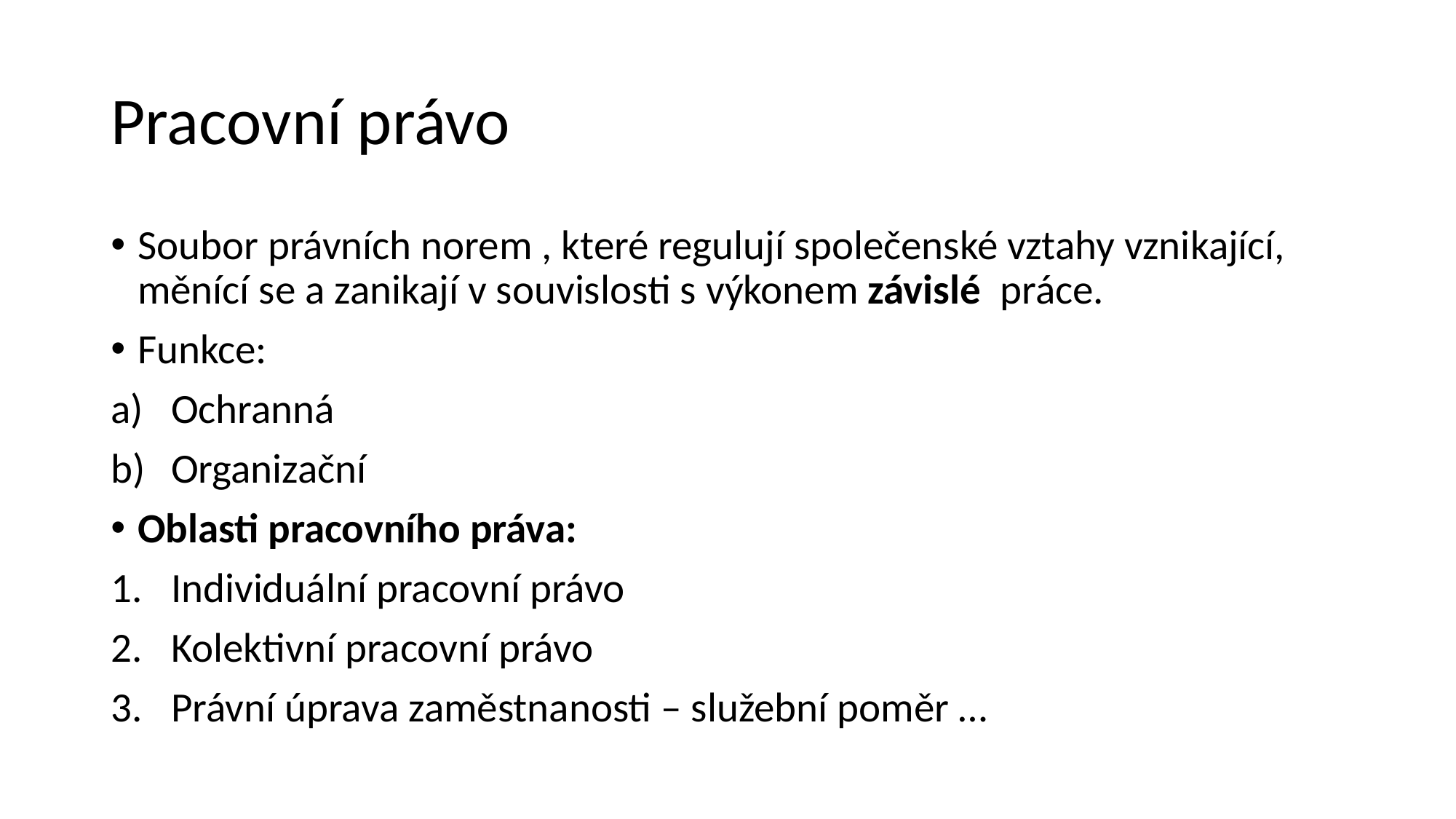

# Pracovní právo
Soubor právních norem , které regulují společenské vztahy vznikající, měnící se a zanikají v souvislosti s výkonem závislé  práce.
Funkce:
Ochranná
Organizační
Oblasti pracovního práva:
Individuální pracovní právo
Kolektivní pracovní právo
Právní úprava zaměstnanosti – služební poměr …